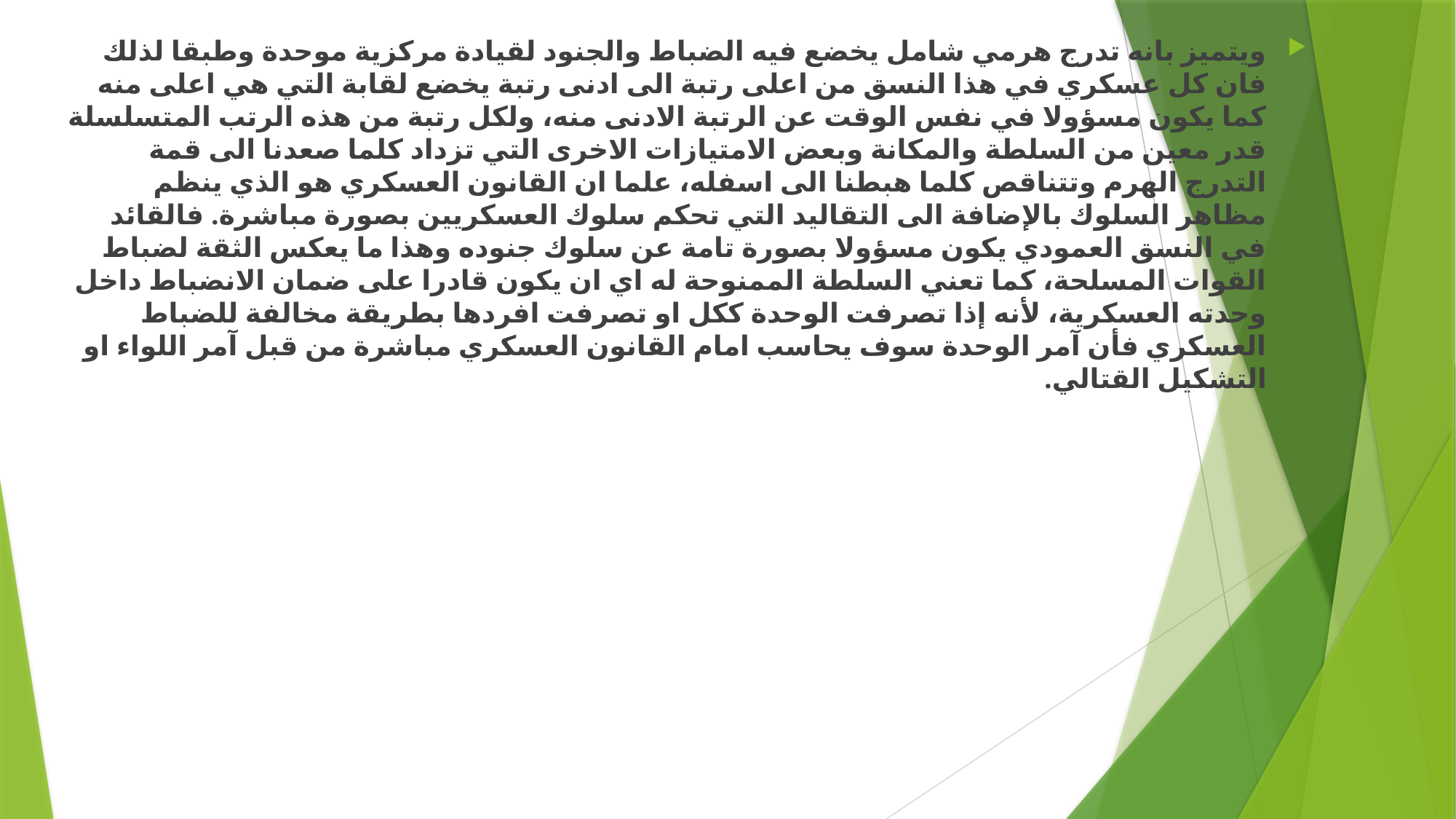

ويتميز بانه تدرج هرمي شامل يخضع فيه الضباط والجنود لقيادة مركزية موحدة وطبقا لذلك فان كل عسكري في هذا النسق من اعلى رتبة الى ادنى رتبة يخضع لقابة التي هي اعلى منه كما يكون مسؤولا في نفس الوقت عن الرتبة الادنى منه، ولكل رتبة من هذه الرتب المتسلسلة قدر معين من السلطة والمكانة وبعض الامتيازات الاخرى التي تزداد كلما صعدنا الى قمة التدرج الهرم وتتناقص كلما هبطنا الى اسفله، علما ان القانون العسكري هو الذي ينظم مظاهر السلوك بالإضافة الى التقاليد التي تحكم سلوك العسكريين بصورة مباشرة. فالقائد في النسق العمودي يكون مسؤولا بصورة تامة عن سلوك جنوده وهذا ما يعكس الثقة لضباط القوات المسلحة، كما تعني السلطة الممنوحة له اي ان يكون قادرا على ضمان الانضباط داخل وحدته العسكرية، لأنه إذا تصرفت الوحدة ككل او تصرفت افردها بطريقة مخالفة للضباط العسكري فأن آمر الوحدة سوف يحاسب امام القانون العسكري مباشرة من قبل آمر اللواء او التشكيل القتالي.